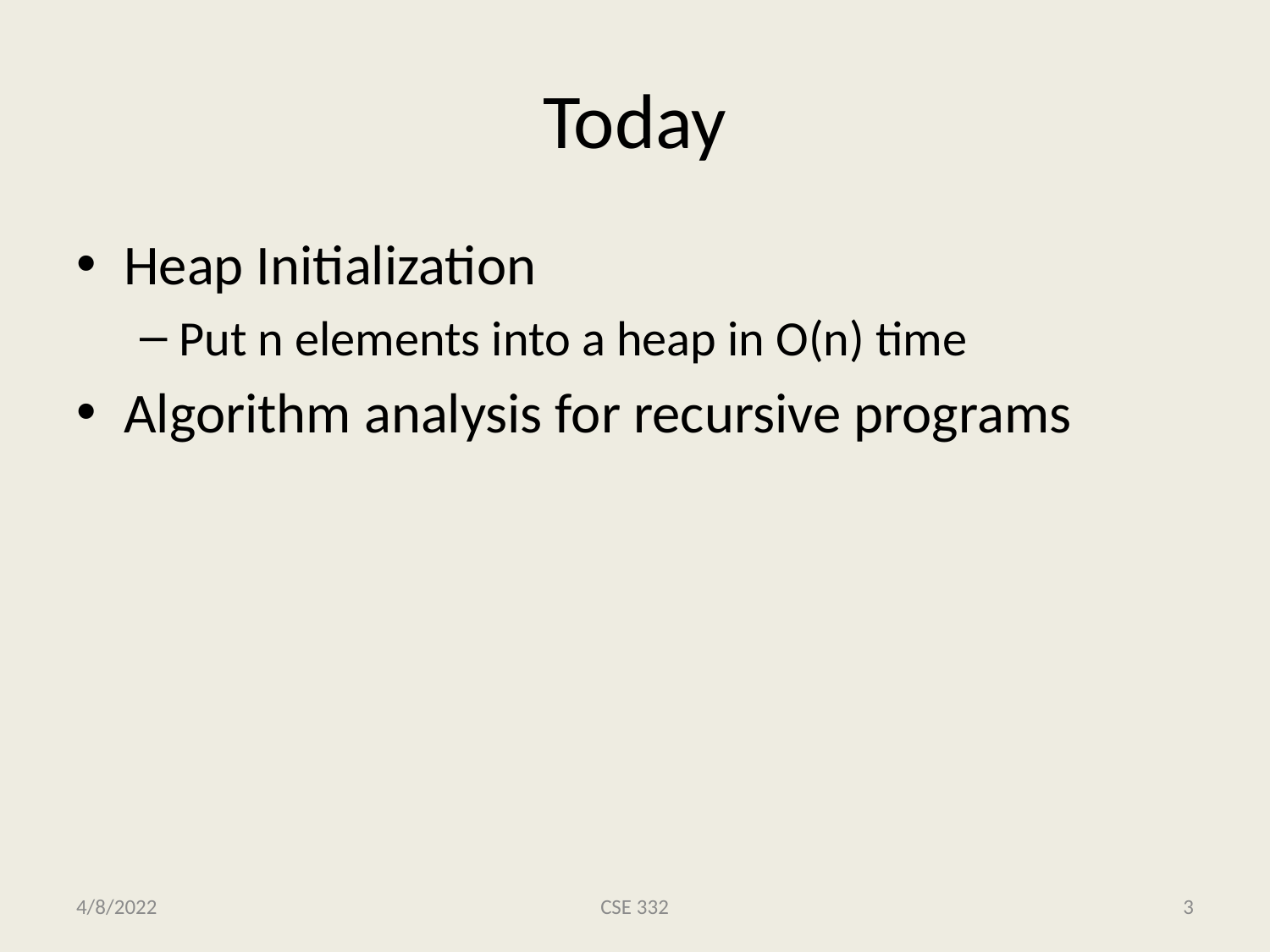

# Today
Heap Initialization
Put n elements into a heap in O(n) time
Algorithm analysis for recursive programs
4/8/2022
CSE 332
3